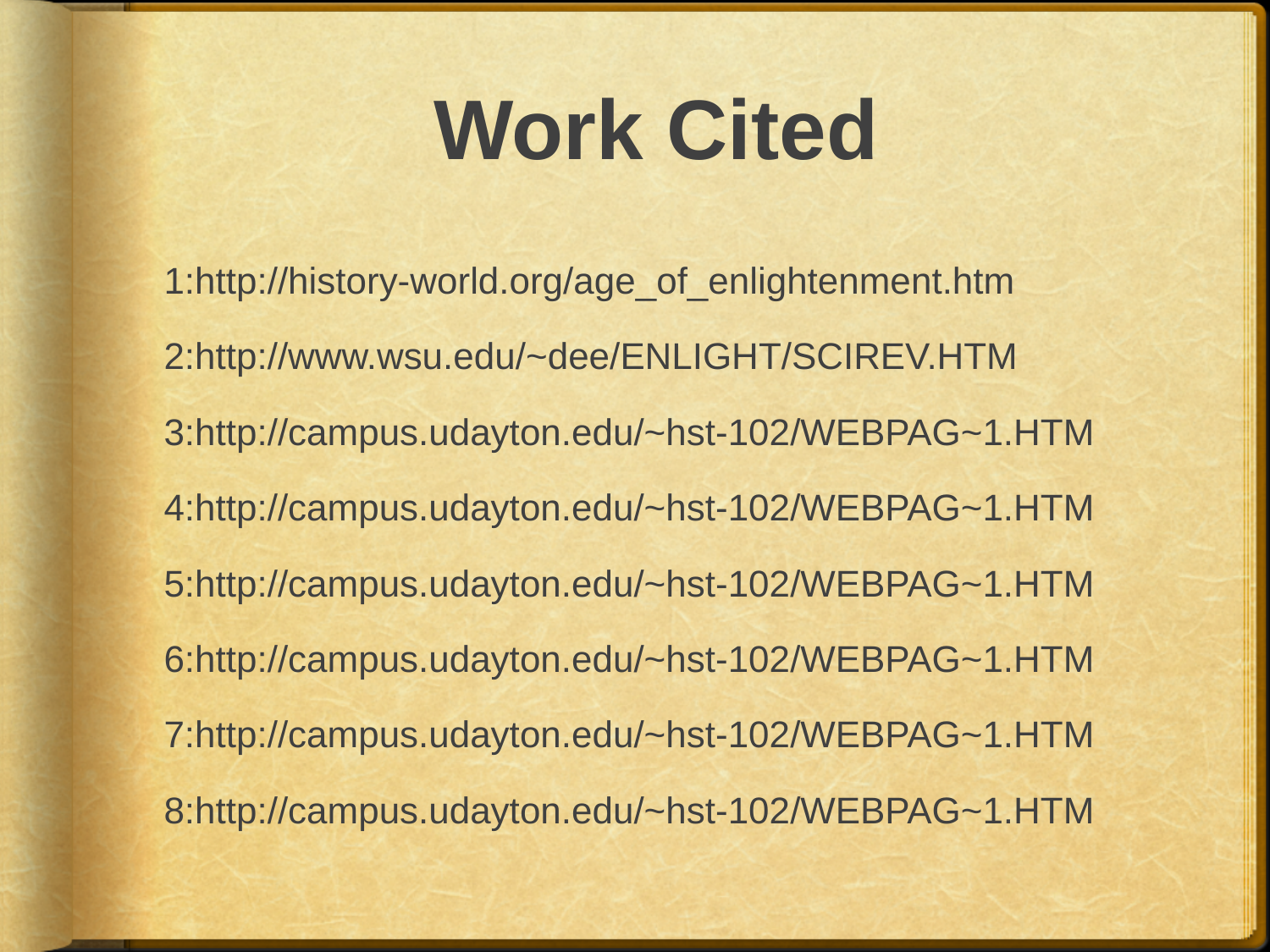

# Work Cited
1:http://history-world.org/age_of_enlightenment.htm
2:http://www.wsu.edu/~dee/ENLIGHT/SCIREV.HTM
3:http://campus.udayton.edu/~hst-102/WEBPAG~1.HTM
4:http://campus.udayton.edu/~hst-102/WEBPAG~1.HTM
5:http://campus.udayton.edu/~hst-102/WEBPAG~1.HTM
6:http://campus.udayton.edu/~hst-102/WEBPAG~1.HTM
7:http://campus.udayton.edu/~hst-102/WEBPAG~1.HTM
8:http://campus.udayton.edu/~hst-102/WEBPAG~1.HTM